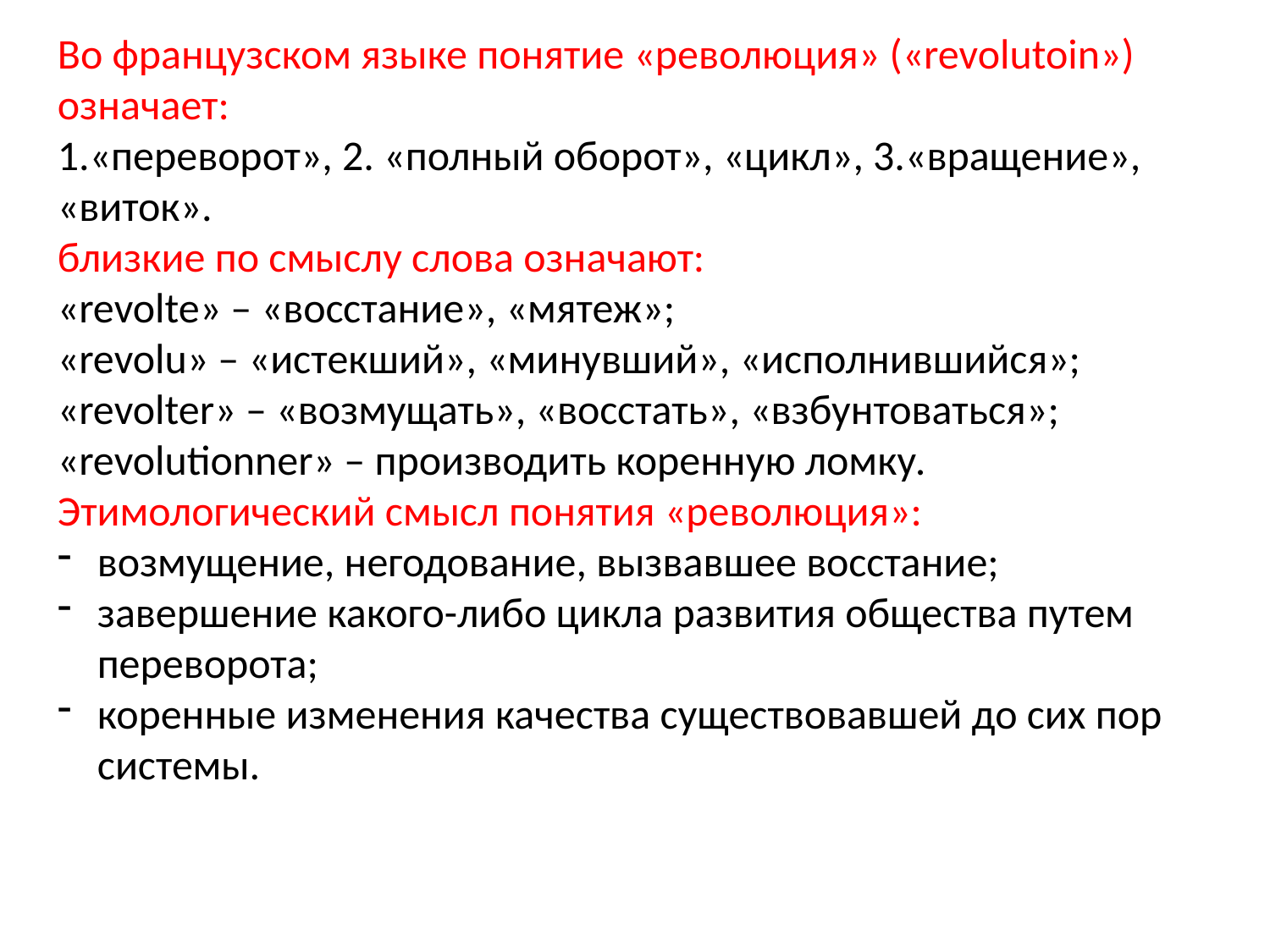

Во французском языке понятие «революция» («revolutoin») означает:
1.«переворот», 2. «полный оборот», «цикл», 3.«вращение», «виток».
близкие по смыслу слова означают:
«revolte» – «восстание», «мятеж»;
«revolu» – «истекший», «минувший», «исполнившийся»;
«revolter» – «возмущать», «восстать», «взбунтоваться»;
«revolutionner» – производить коренную ломку. Этимологический смысл понятия «революция»:
возмущение, негодование, вызвавшее восстание;
завершение какого-либо цикла развития общества путем переворота;
коренные изменения качества существовавшей до сих пор системы.